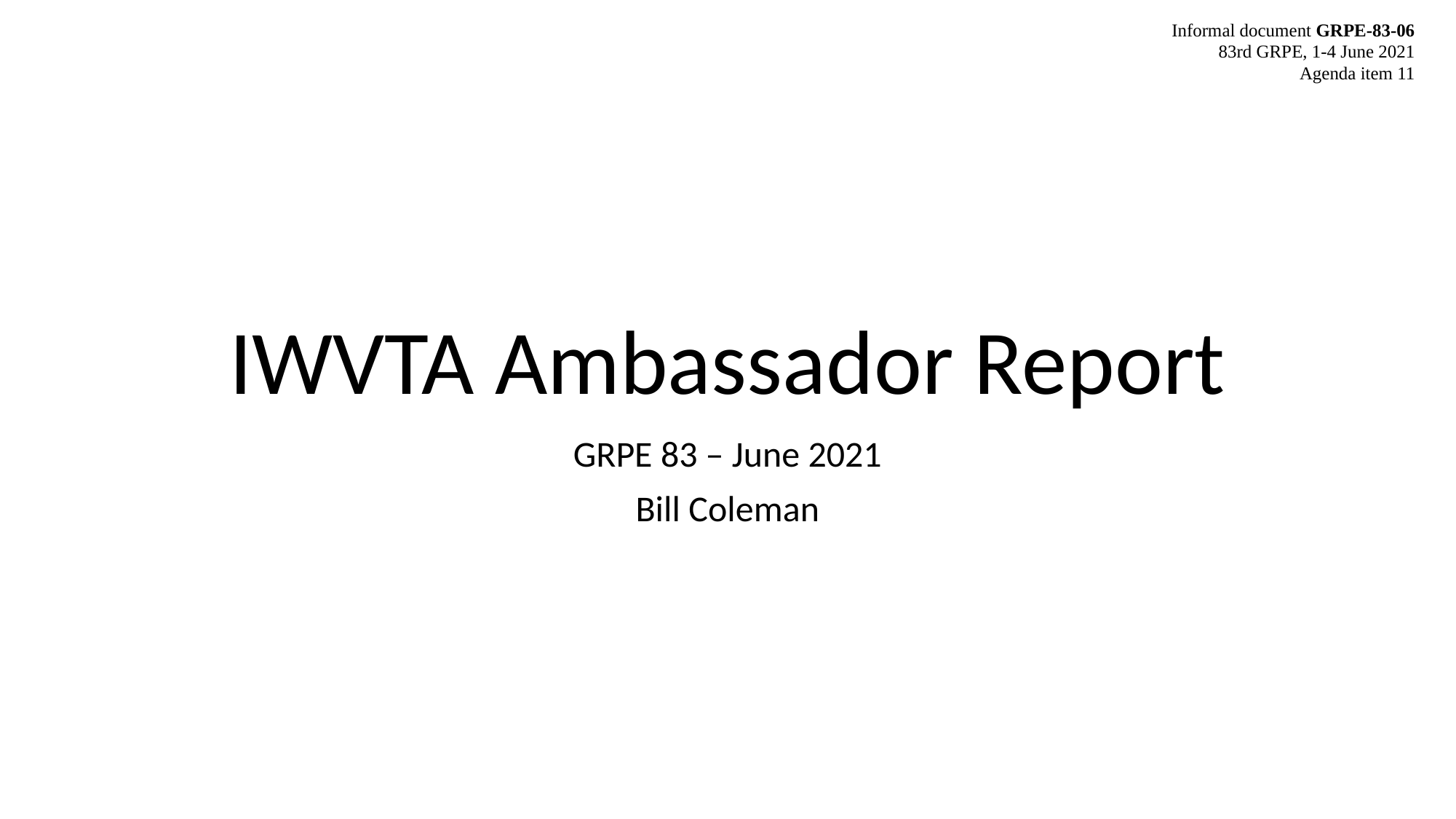

Informal document GRPE-83-06
83rd GRPE, 1-4 June 2021
Agenda item 11
# IWVTA Ambassador Report
GRPE 83 – June 2021
Bill Coleman